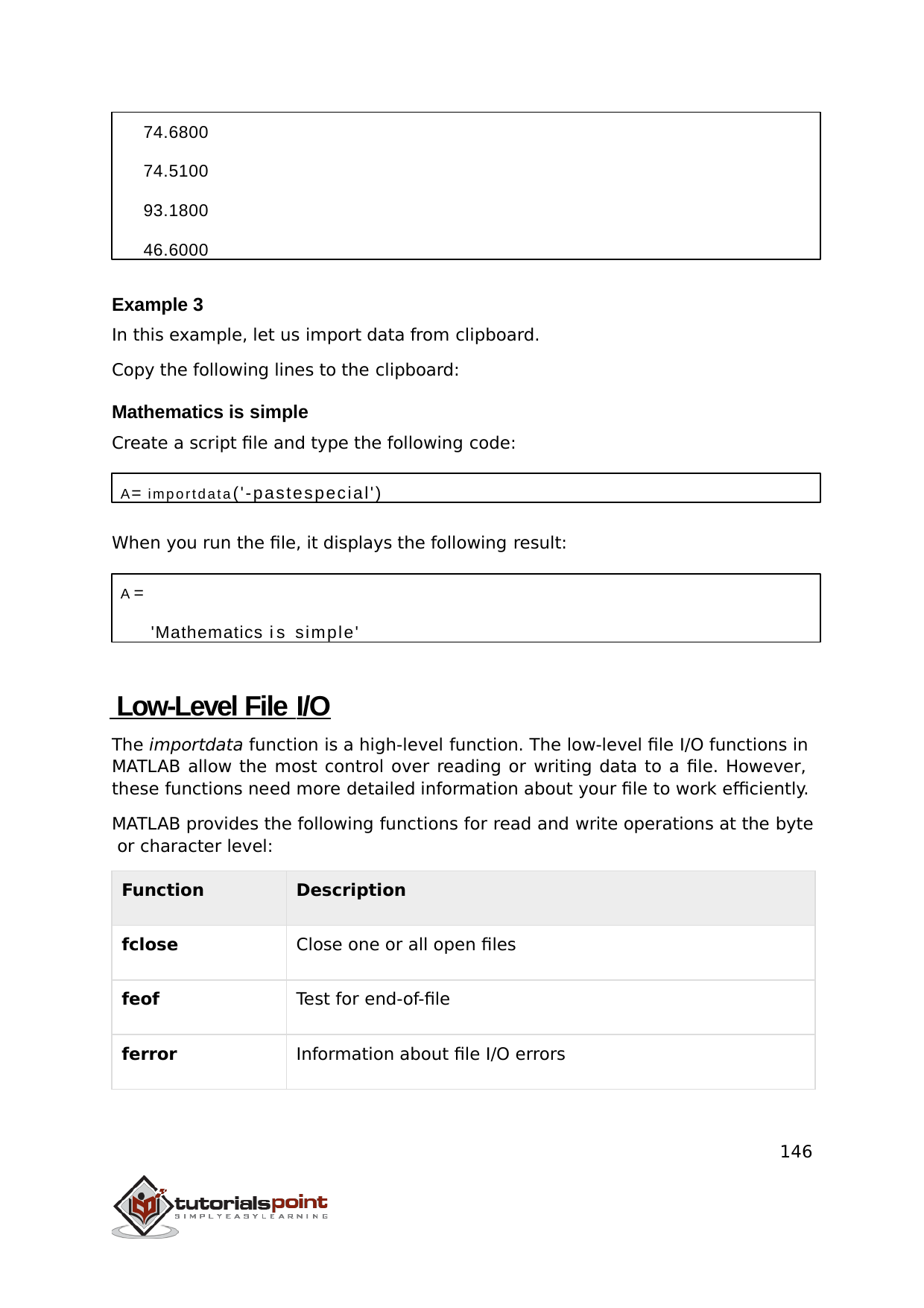

74.6800

74.5100

93.1800

46.6000
Example 3
In this example, let us import data from clipboard.
Copy the following lines to the clipboard:

Mathematics is simple
Create a script file and type the following code:
A = importdata('-pastespecial')
When you run the file, it displays the following result:
A =

'Mathematics is simple'
 Low-Level File I/O
The importdata function is a high-level function. The low-level file I/O functions in  MATLAB allow the most control over reading or writing data to a file. However,  these functions need more detailed information about your file to work efficiently.
MATLAB provides the following functions for read and write operations at the byte  or character level:
| Function | Description |
| --- | --- |
| fclose | Close one or all open files |
| feof | Test for end-of-file |
| ferror | Information about file I/O errors |
146